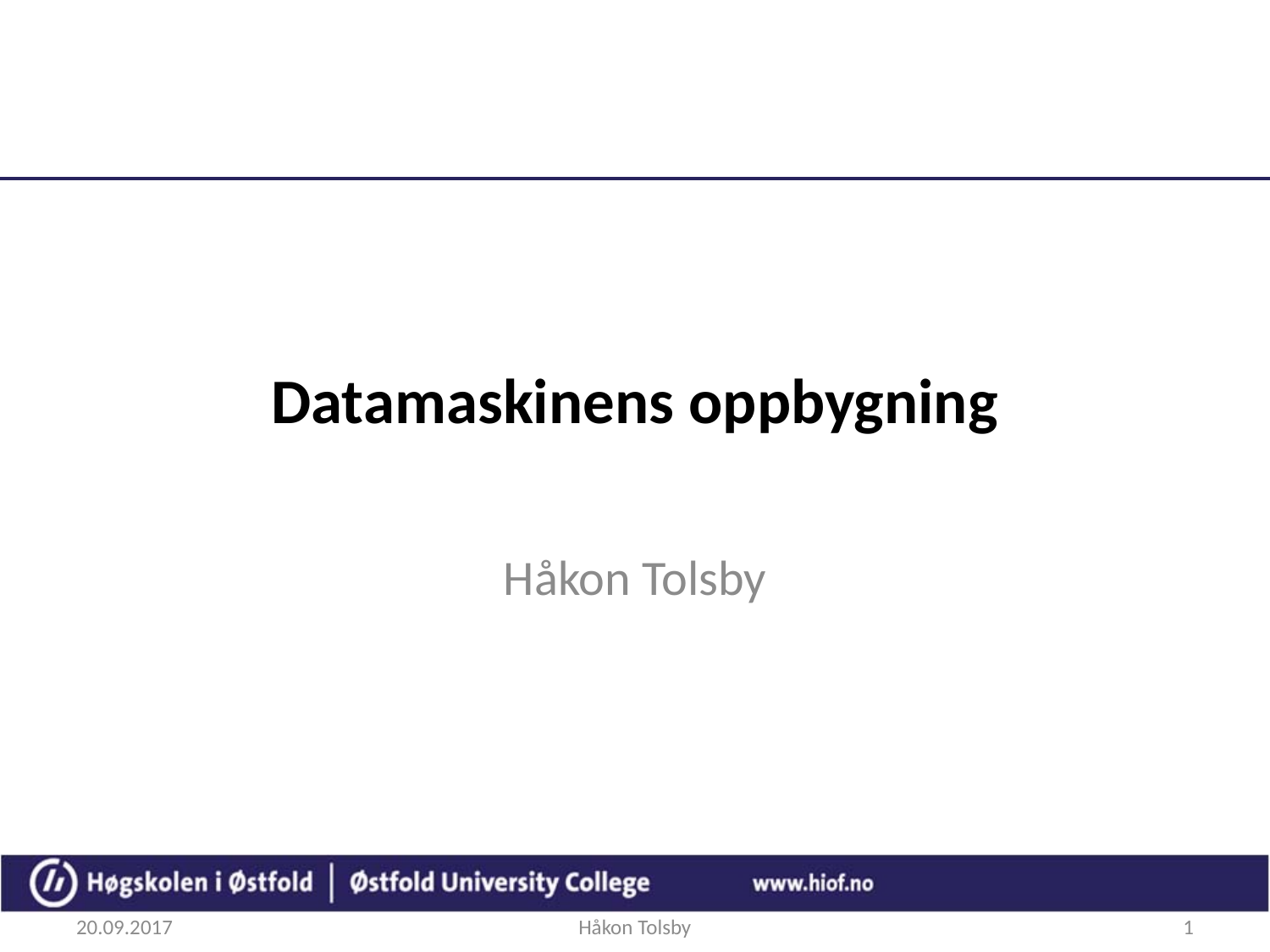

# Datamaskinens oppbygning
Håkon Tolsby
20.09.2017
Håkon Tolsby
1